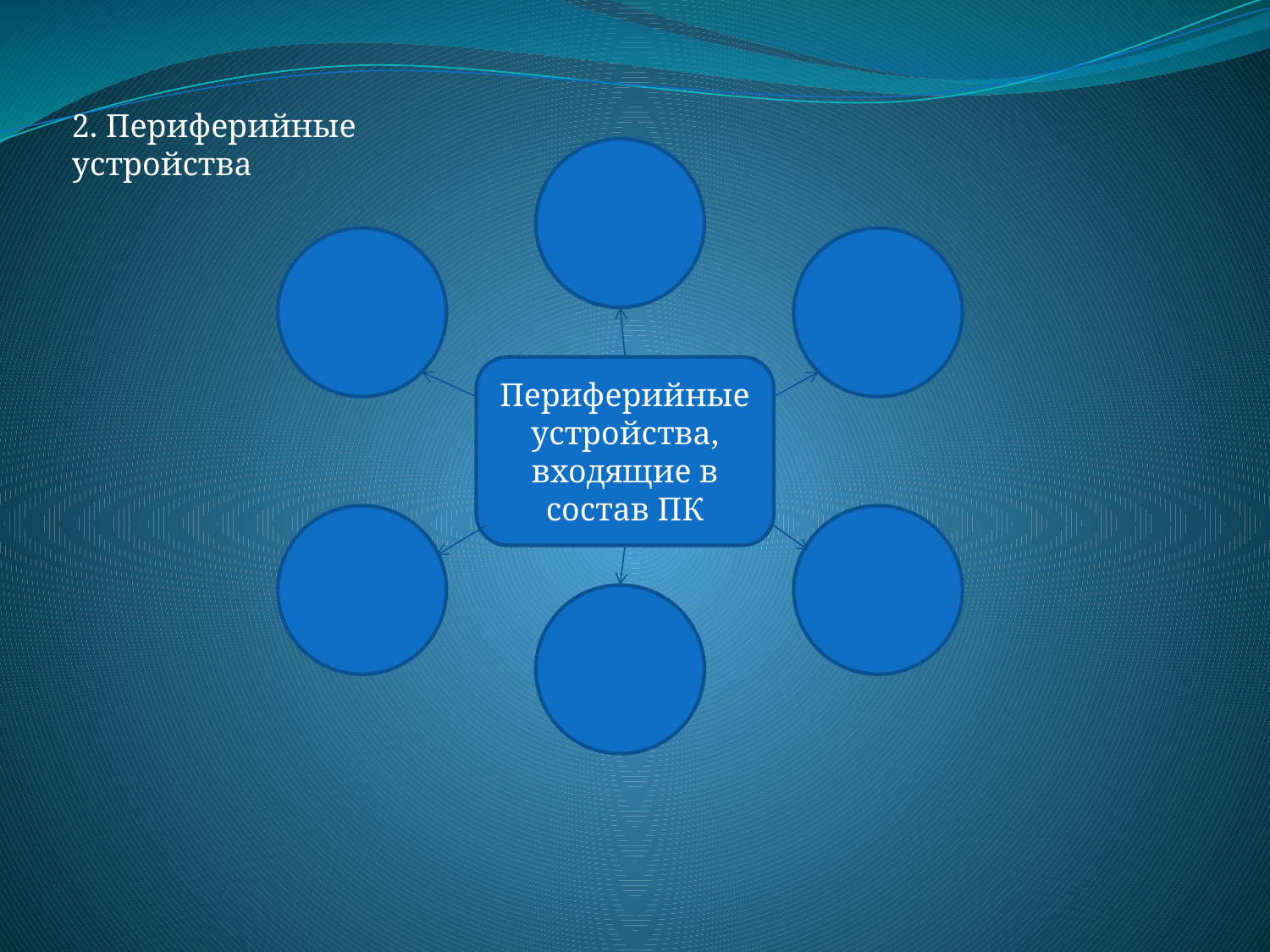

2. Периферийные устройства

Периферийные устройства, входящие в состав ПК